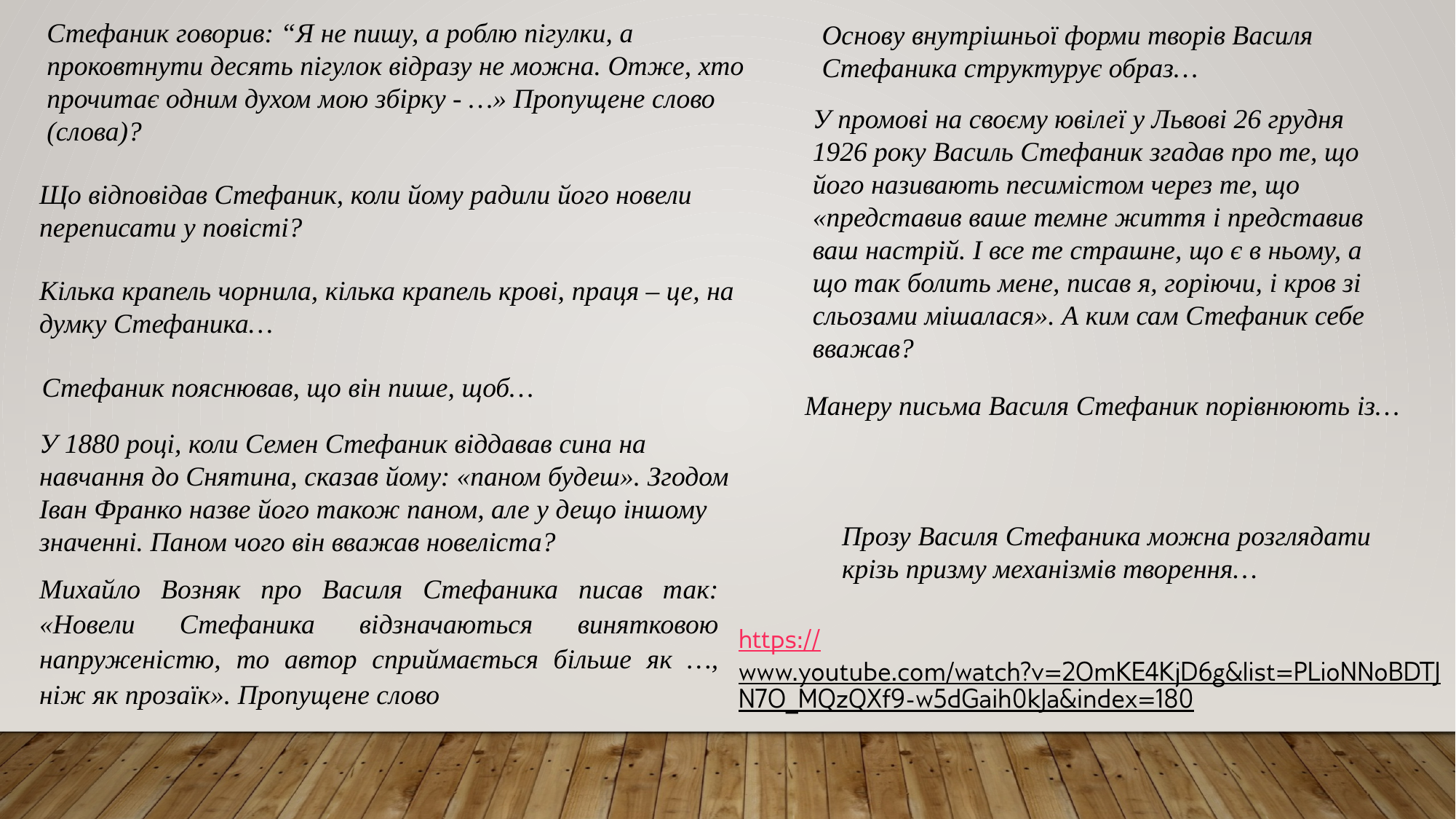

Стефаник говорив: “Я не пишу, а роблю пігулки, а проковтнути десять пігулок відразу не можна. Отже, хто прочитає одним духом мою збірку - …» Пропущене слово (слова)?
Основу внутрішньої форми творів Василя Стефаника структурує образ…
У промові на своєму ювілеї у Львові 26 грудня 1926 року Василь Стефаник згадав про те, що його називають песимістом через те, що «представив ваше темне життя і представив ваш настрій. І все те страшне, що є в ньому, а що так болить мене, писав я, горіючи, і кров зі сльозами мішалася». А ким сам Стефаник себе вважав?
Що відповідав Стефаник, коли йому радили його новели переписати у повісті?
Кілька крапель чорнила, кілька крапель крові, праця – це, на думку Стефаника…
Стефаник пояснював, що він пише, щоб…
Манеру письма Василя Стефаник порівнюють із…
У 1880 році, коли Семен Стефаник віддавав сина на навчання до Снятина, сказав йому: «паном будеш». Згодом Іван Франко назве його також паном, але у дещо іншому значенні. Паном чого він вважав новеліста?
Прозу Василя Стефаника можна розглядати крізь призму механізмів творення…
Михайло Возняк про Василя Стефаника писав так: «Новели Стефаника відзначаються винятковою напруженістю, то автор сприймається більше як …, ніж як прозаїк». Пропущене слово
https://www.youtube.com/watch?v=2OmKE4KjD6g&list=PLioNNoBDTJN7O_MQzQXf9-w5dGaih0kJa&index=180